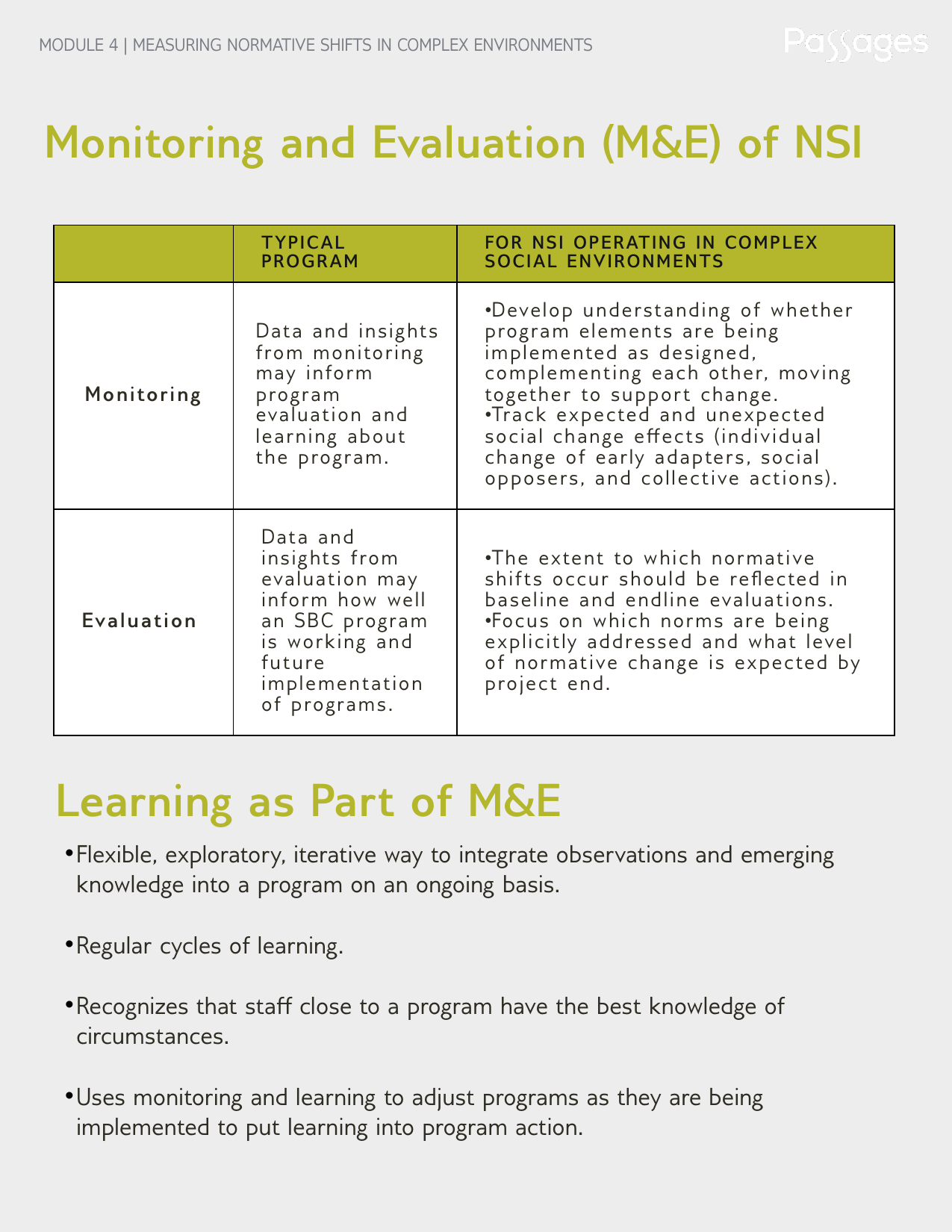

MODULE 4 | MEASURING NORMATIVE SHIFTS IN COMPLEX ENVIRONMENTS

Monitoring and Evaluation (M&E) of NSI
|  | TYPICAL PROGRAM | FOR NSI OPERATING IN COMPLEX SOCIAL ENVIRONMENTS |
| --- | --- | --- |
| Monitoring | Data and insights from monitoring may inform program evaluation and learning about the program. | Develop understanding of whether program elements are being implemented as designed, complementing each other, moving together to support change. Track expected and unexpected social change effects (individual change of early adapters, social opposers, and collective actions). |
| Evaluation | Data and insights from evaluation may inform how well an SBC program is working and future implementation of programs. | The extent to which normative shifts occur should be reflected in baseline and endline evaluations. Focus on which norms are being explicitly addressed and what level of normative change is expected by project end. |
Learning as Part of M&E
Flexible, exploratory, iterative way to integrate observations and emerging knowledge into a program on an ongoing basis.
Regular cycles of learning.
Recognizes that staff close to a program have the best knowledge of circumstances.
Uses monitoring and learning to adjust programs as they are being implemented to put learning into program action.